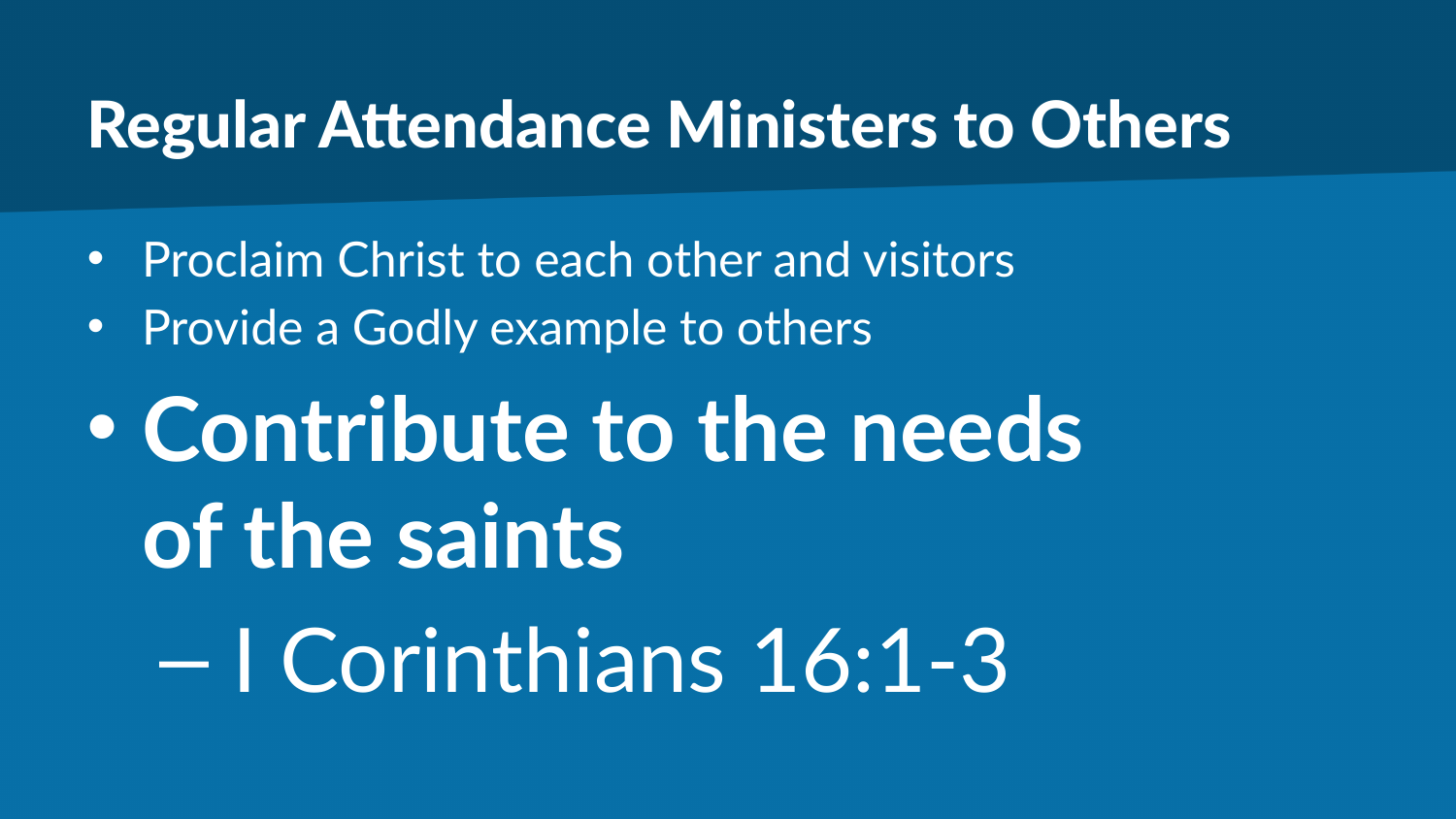

# Regular Attendance Ministers to Others
Proclaim Christ to each other and visitors
Provide a Godly example to others
Contribute to the needs
of the saints
 I Corinthians 16:1-3